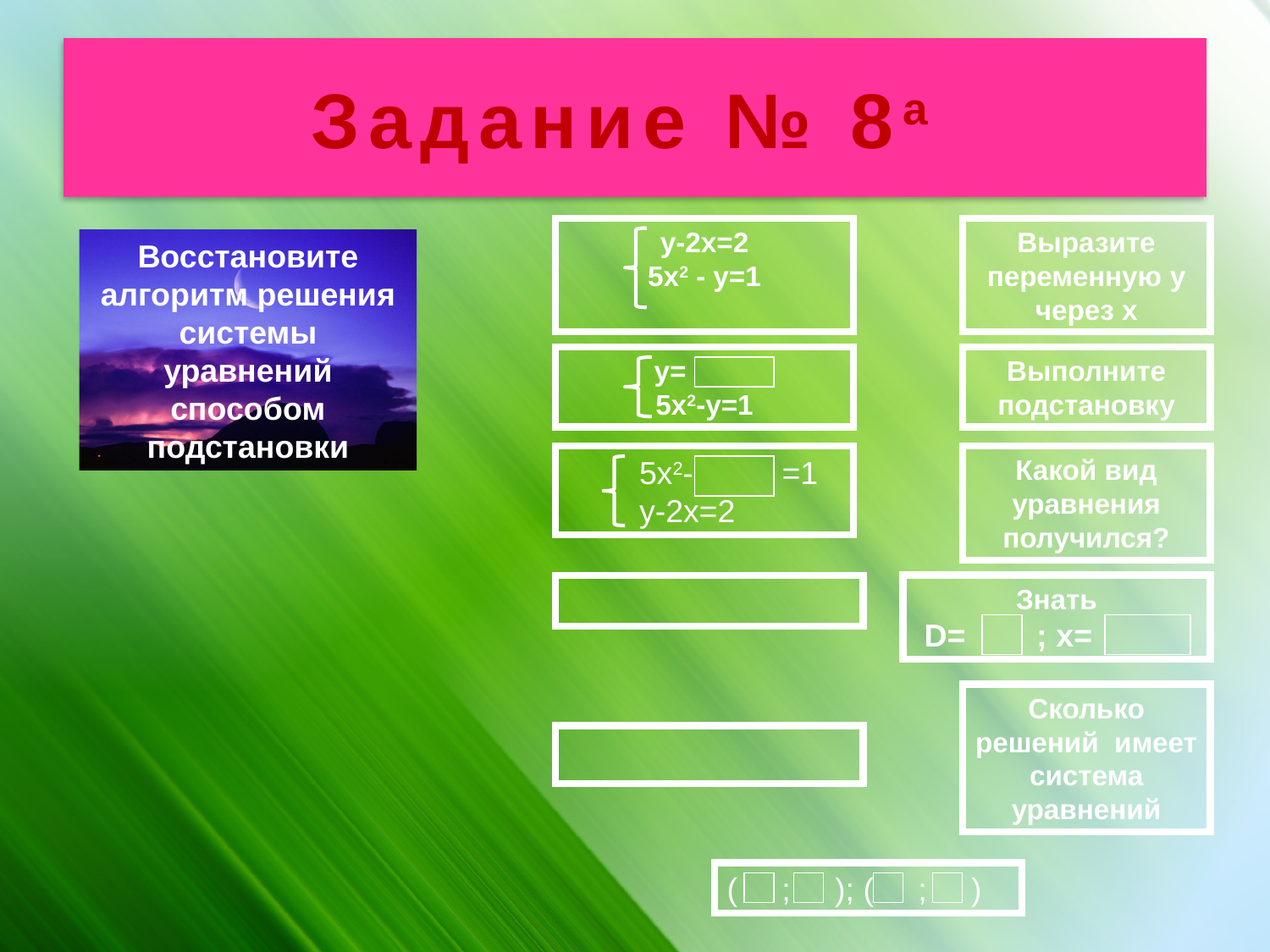

Задание № 8а
y-2x=2
5x2 - y=1

Выразите переменную y через x
Восстановите алгоритм решения системы уравнений способом подстановки

           y=
5x2-y=1
Выполните подстановку

        5x2-          =1
        y-2x=2
Какой вид уравнения получился?

Знать
 D=        ; x=

Сколько решений  имеет система уравнений

(     ;     ); (     ;     )